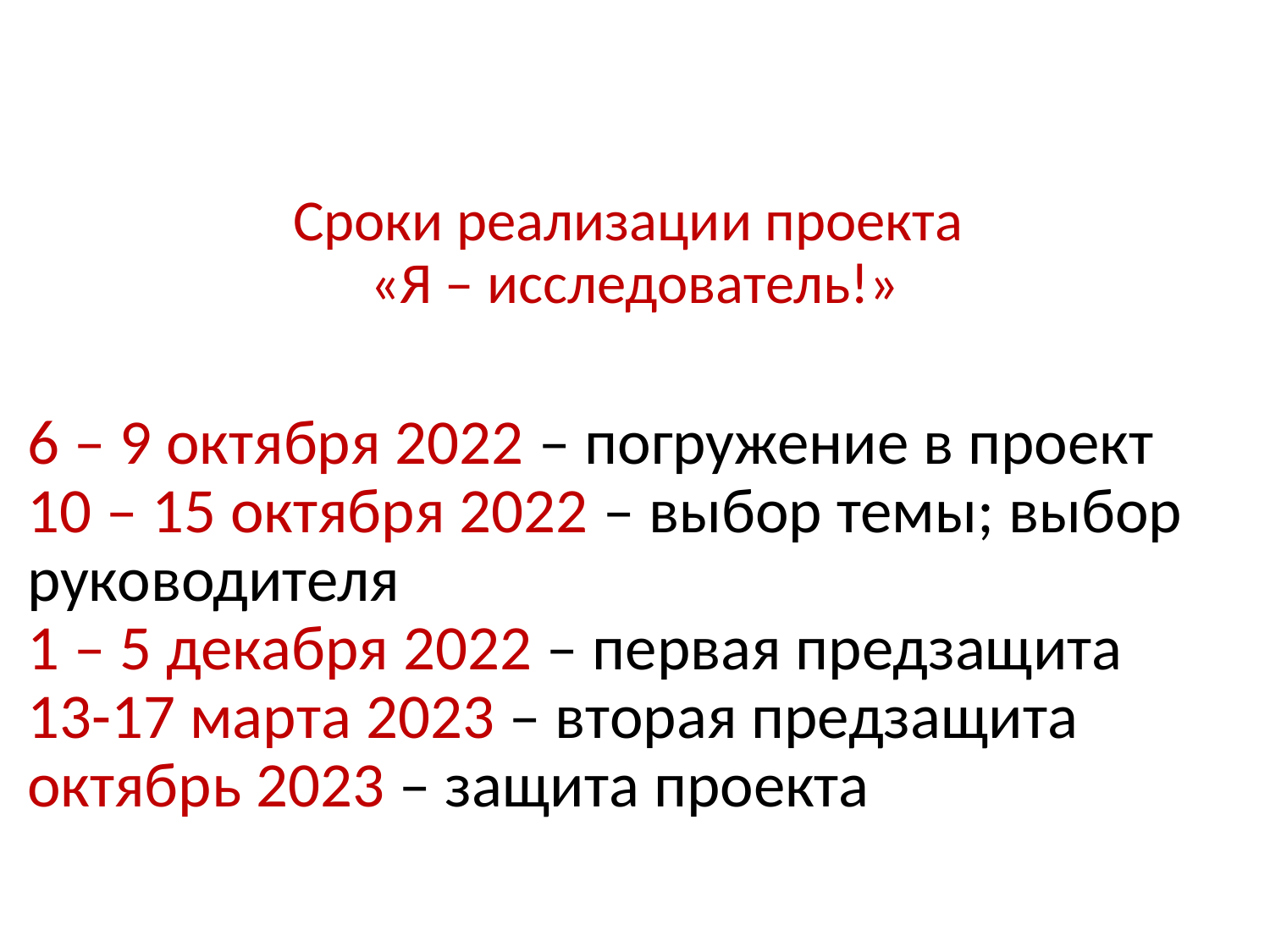

# Сроки реализации проекта «Я – исследователь!»
6 – 9 октября 2022 – погружение в проект
10 – 15 октября 2022 – выбор темы; выбор руководителя
1 – 5 декабря 2022 – первая предзащита
13-17 марта 2023 – вторая предзащита
октябрь 2023 – защита проекта